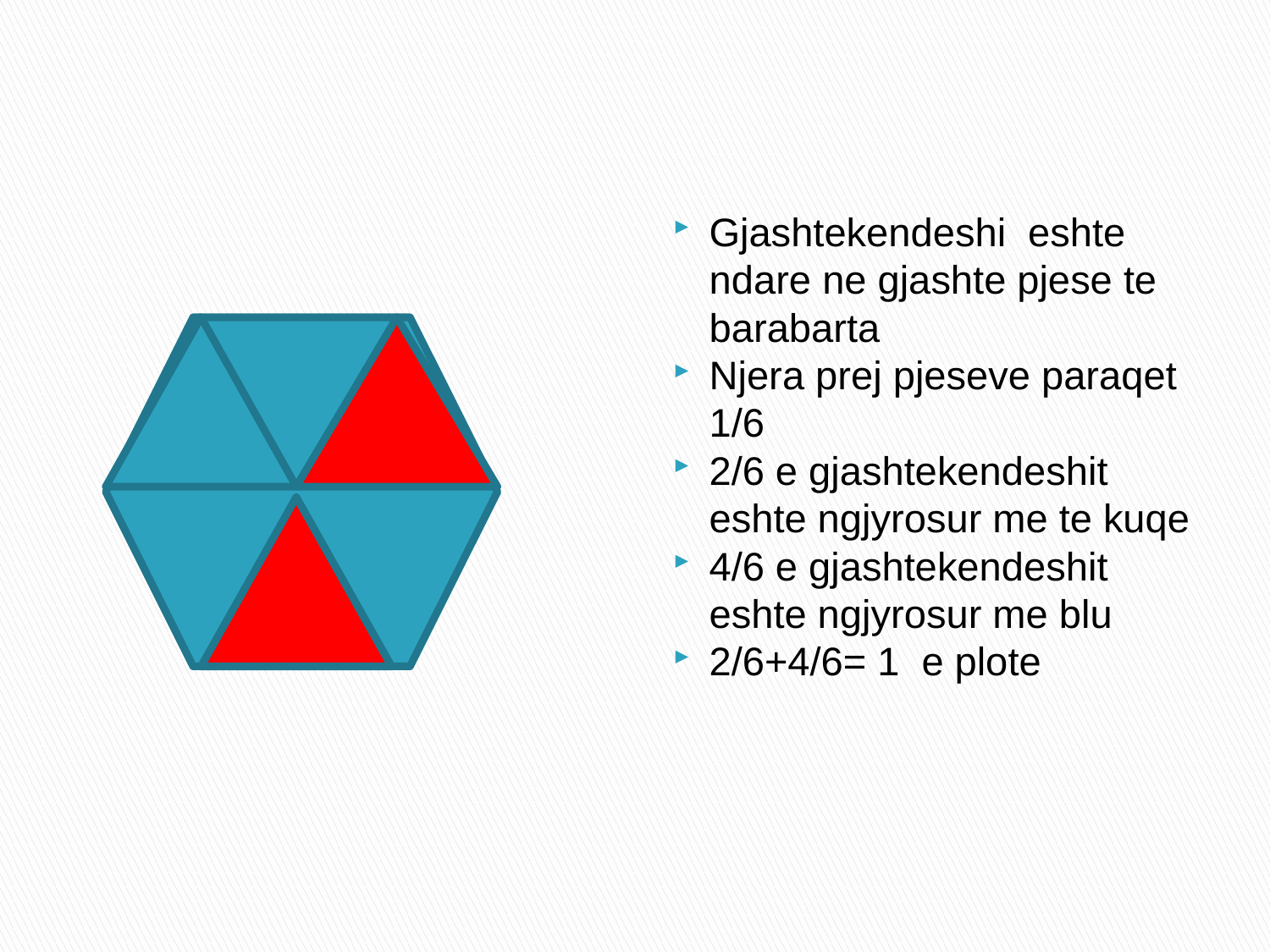

#

Gjashtekendeshi  eshte ndare ne gjashte pjese te barabarta
Njera prej pjeseve paraqet 1/6
2/6 e gjashtekendeshit eshte ngjyrosur me te kuqe
4/6 e gjashtekendeshit eshte ngjyrosur me blu
2/6+4/6= 1  e plote